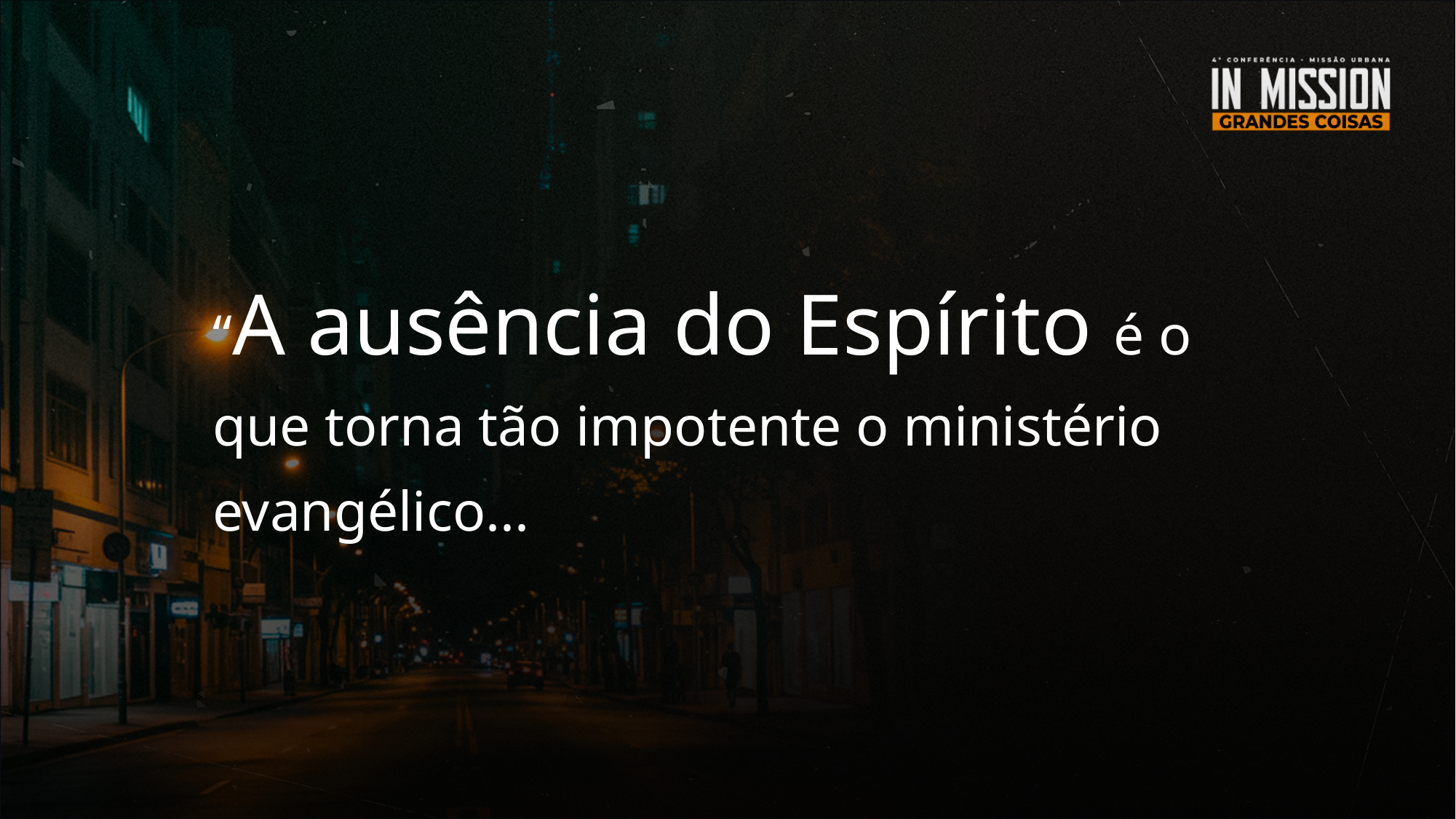

“A ausência do Espírito é o que torna tão impotente o ministério evangélico...